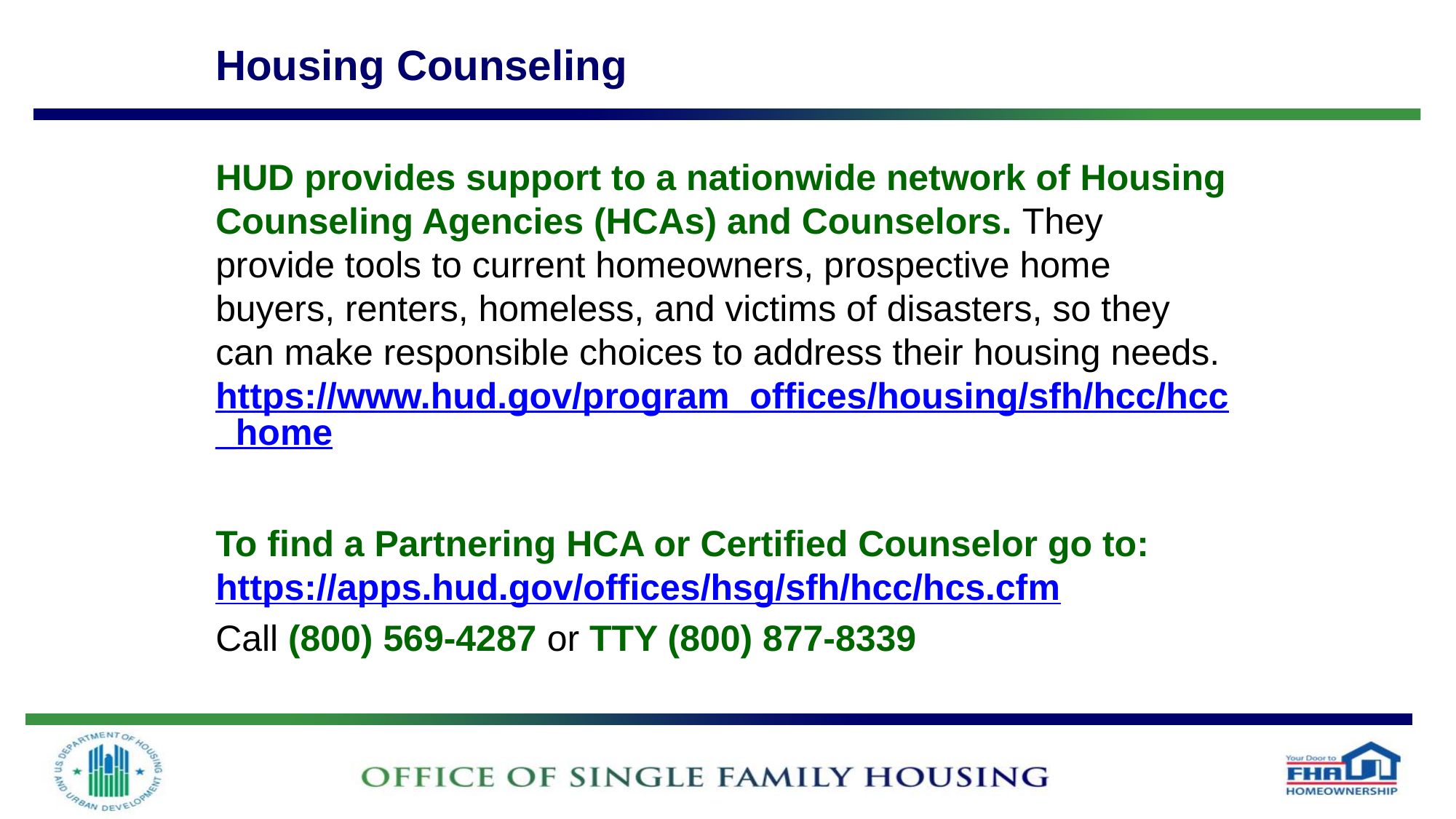

Housing Counseling
HUD provides support to a nationwide network of Housing Counseling Agencies (HCAs) and Counselors. They provide tools to current homeowners, prospective home buyers, renters, homeless, and victims of disasters, so they can make responsible choices to address their housing needs. https://www.hud.gov/program_offices/housing/sfh/hcc/hcc_home

To find a Partnering HCA or Certified Counselor go to:  https://apps.hud.gov/offices/hsg/sfh/hcc/hcs.cfm
Call (800) 569-4287 or TTY (800) 877-8339